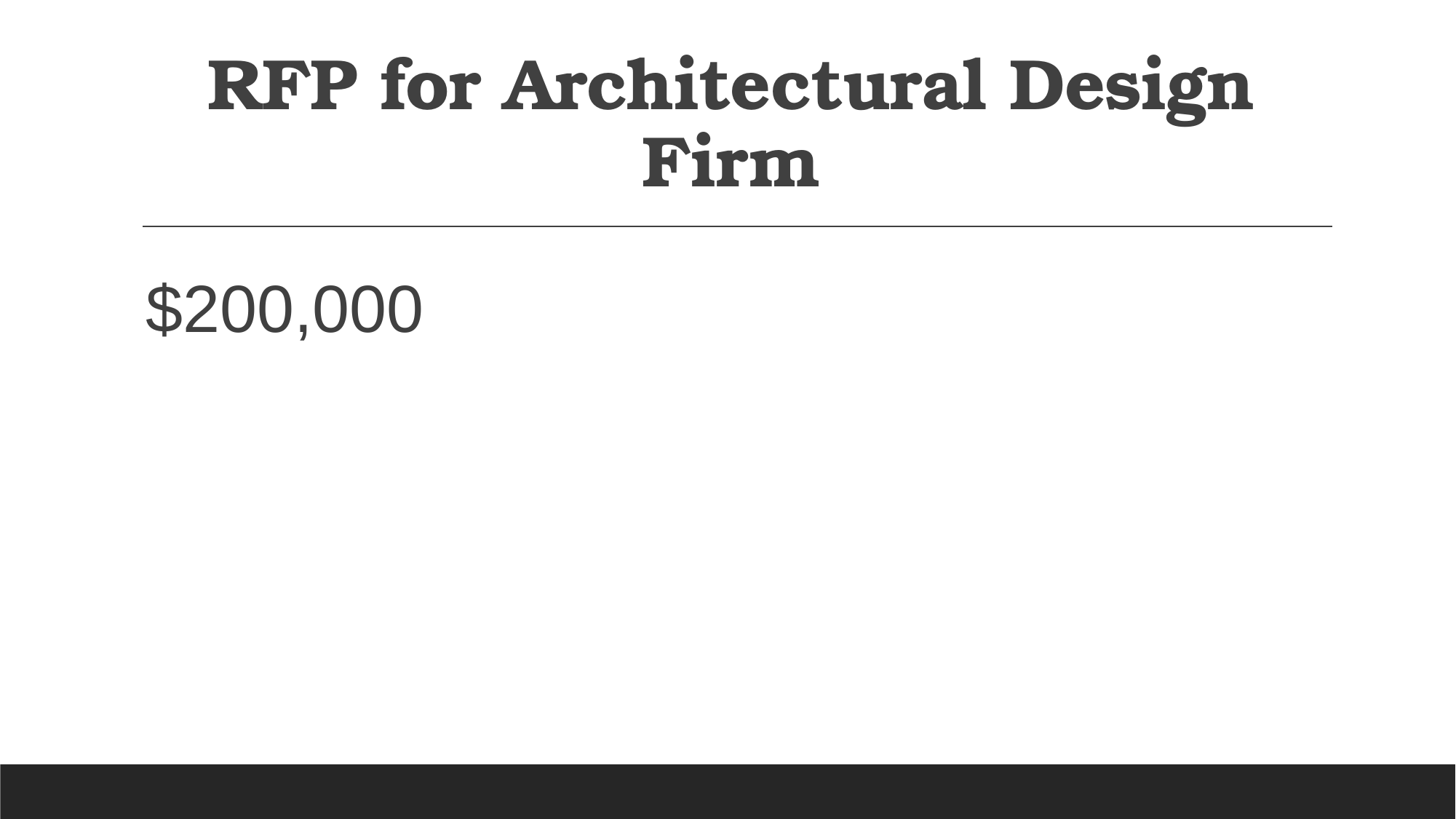

# RFP for Architectural Design Firm
$200,000